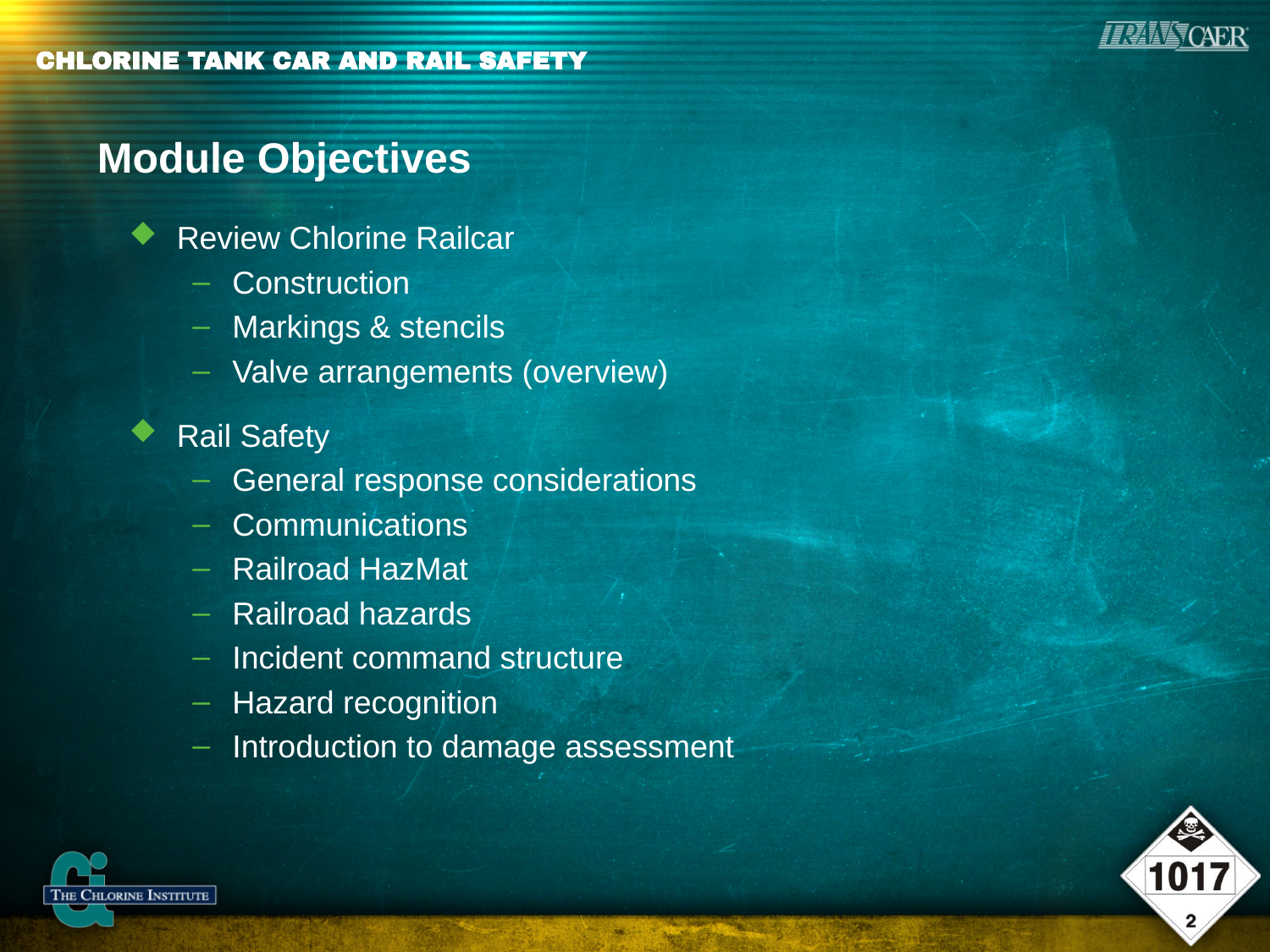

# Module Objectives
Review Chlorine Railcar
Construction
Markings & stencils
Valve arrangements (overview)

Rail Safety
General response considerations
Communications
Railroad HazMat
Railroad hazards
Incident command structure
Hazard recognition
Introduction to damage assessment